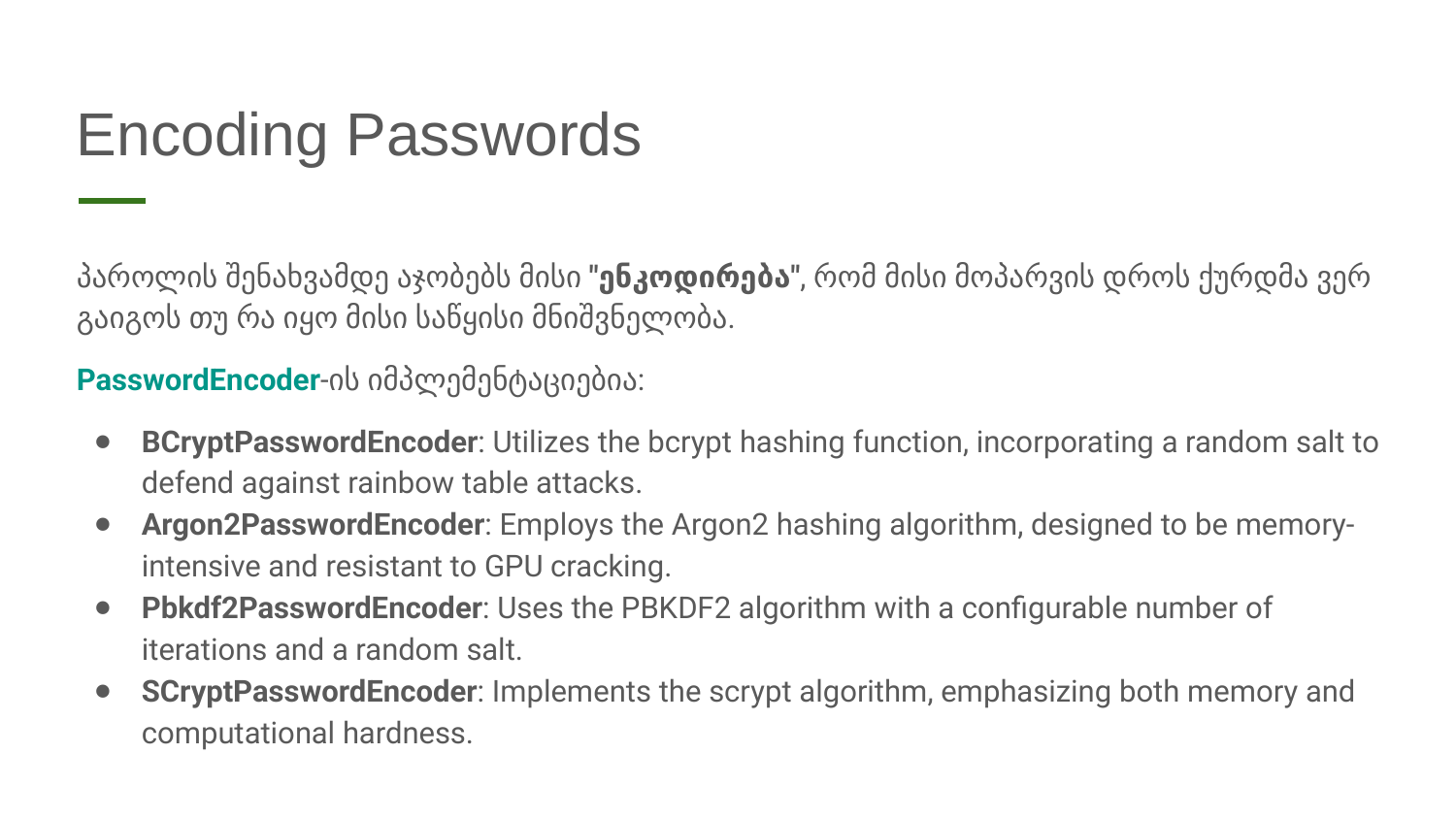

# Encoding Passwords
პაროლის შენახვამდე აჯობებს მისი "ენკოდირება", რომ მისი მოპარვის დროს ქურდმა ვერ გაიგოს თუ რა იყო მისი საწყისი მნიშვნელობა.
PasswordEncoder-ის იმპლემენტაციებია:
BCryptPasswordEncoder: Utilizes the bcrypt hashing function, incorporating a random salt to defend against rainbow table attacks.​
Argon2PasswordEncoder: Employs the Argon2 hashing algorithm, designed to be memory-intensive and resistant to GPU cracking.​
Pbkdf2PasswordEncoder: Uses the PBKDF2 algorithm with a configurable number of iterations and a random salt.​
SCryptPasswordEncoder: Implements the scrypt algorithm, emphasizing both memory and computational hardness.